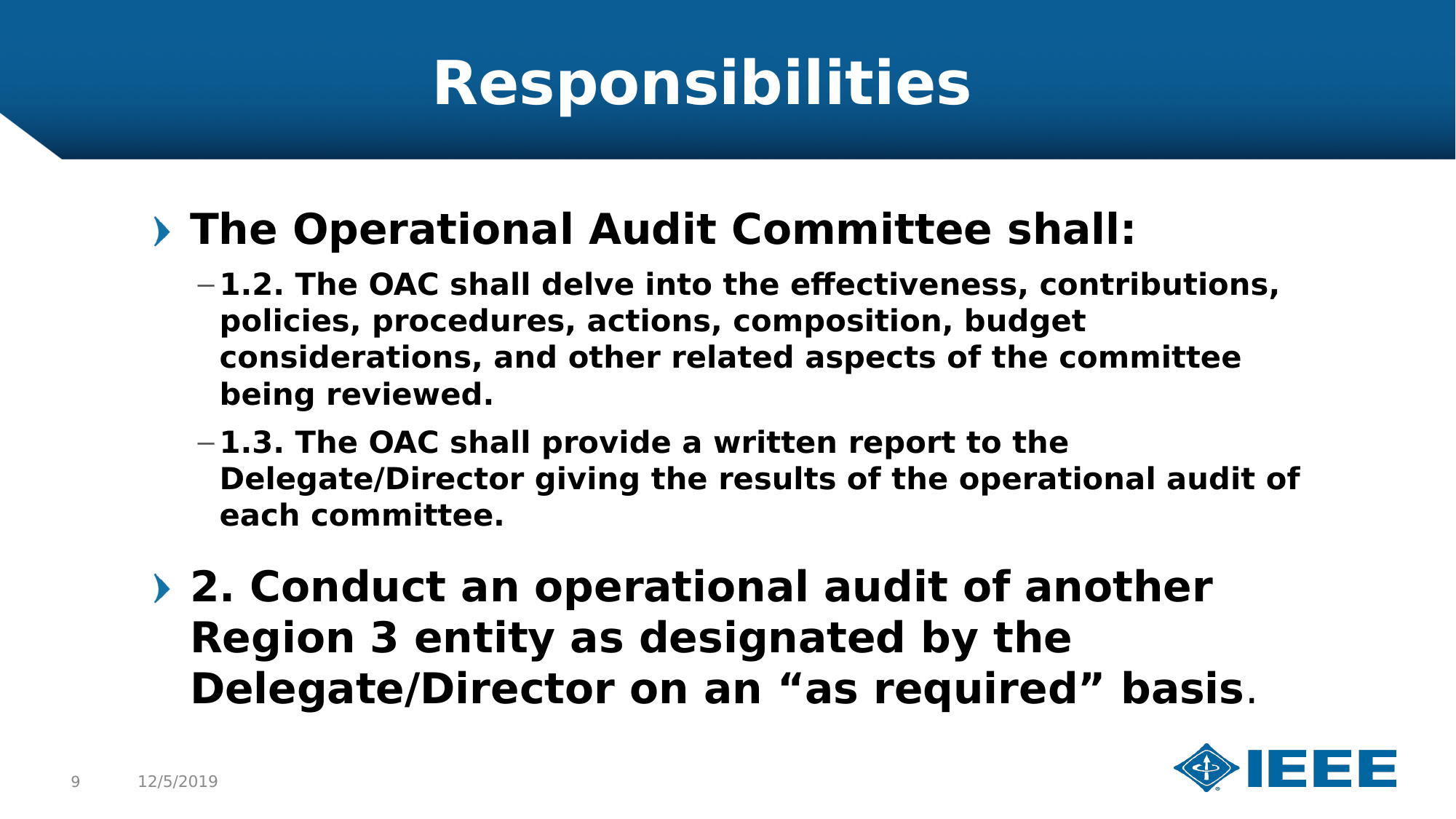

# Responsibilities
The Operational Audit Committee shall:
1.2. The OAC shall delve into the effectiveness, contributions, policies, procedures, actions, composition, budget considerations, and other related aspects of the committee being reviewed.
1.3. The OAC shall provide a written report to the Delegate/Director giving the results of the operational audit of each committee.
2. Conduct an operational audit of another Region 3 entity as designated by the Delegate/Director on an “as required” basis.
9
12/5/2019